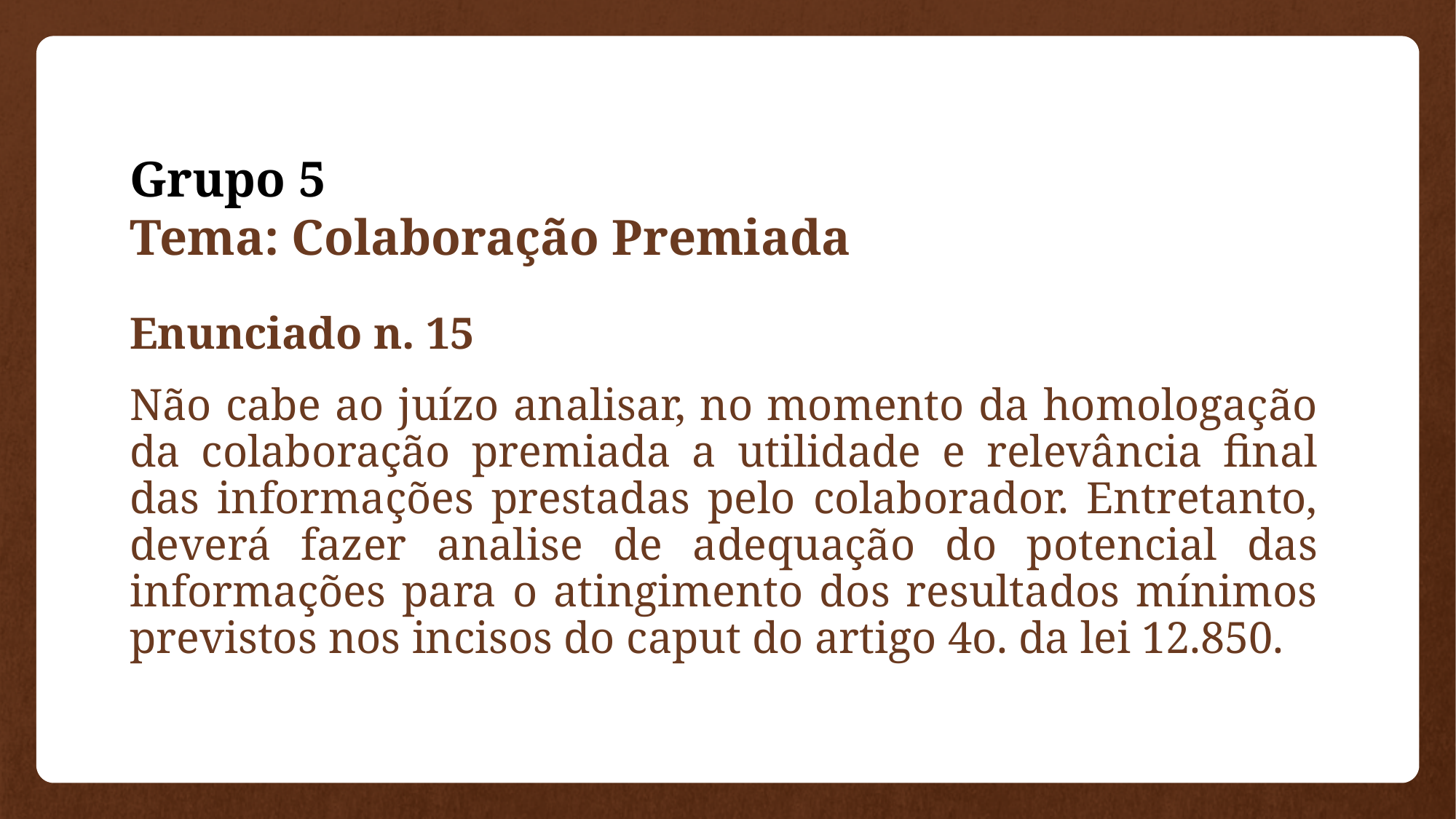

# Grupo 5 Tema: Colaboração Premiada
Enunciado n. 15
Não cabe ao juízo analisar, no momento da homologação da colaboração premiada a utilidade e relevância final das informações prestadas pelo colaborador. Entretanto, deverá fazer analise de adequação do potencial das informações para o atingimento dos resultados mínimos previstos nos incisos do caput do artigo 4o. da lei 12.850.